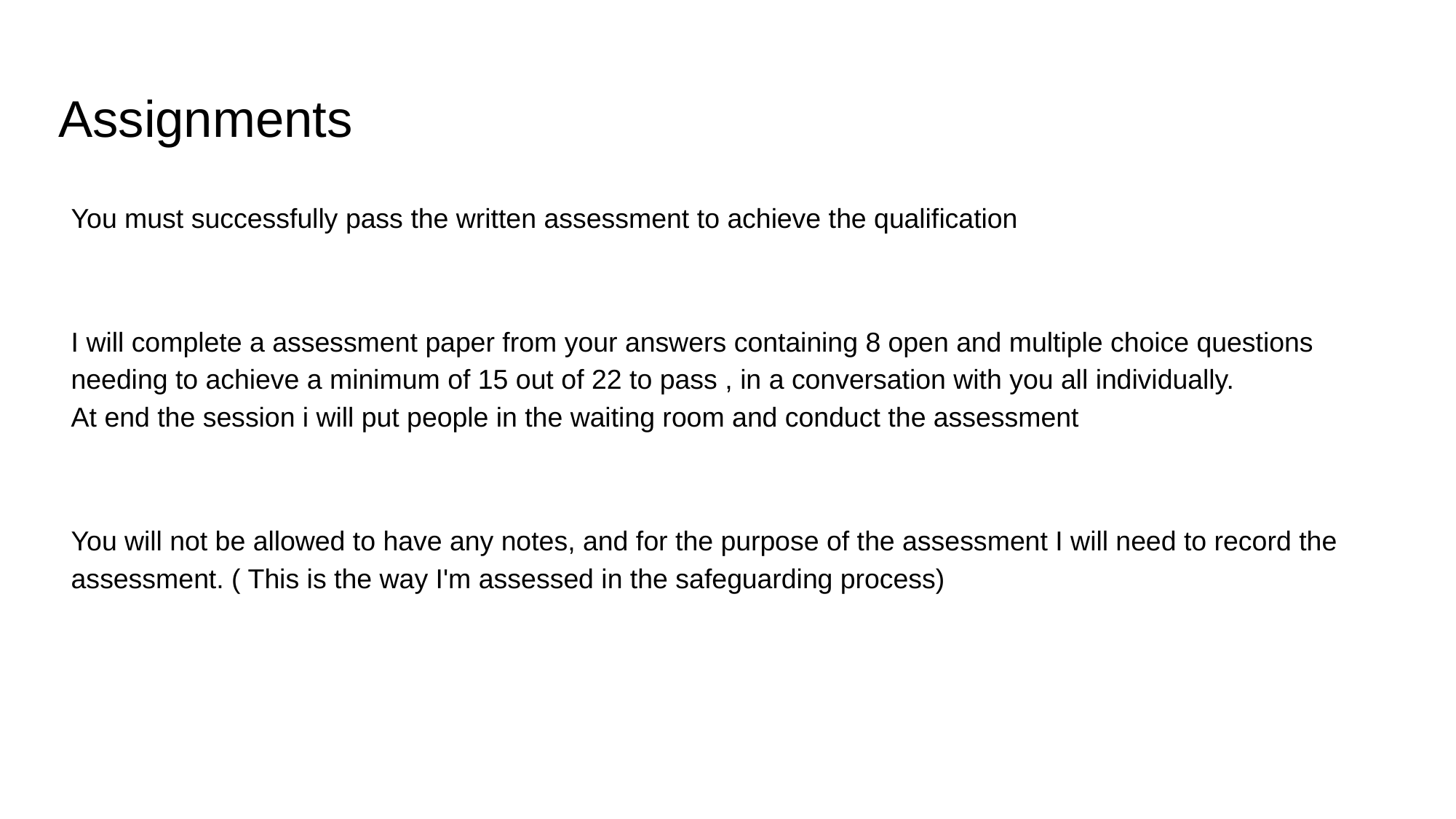

# Assignments
You must successfully pass the written assessment to achieve the qualification

I will complete a assessment paper from your answers containing 8 open and multiple choice questions needing to achieve a minimum of 15 out of 22 to pass , in a conversation with you all individually.
At end the session i will put people in the waiting room and conduct the assessment

You will not be allowed to have any notes, and for the purpose of the assessment I will need to record the assessment. ( This is the way I'm assessed in the safeguarding process)